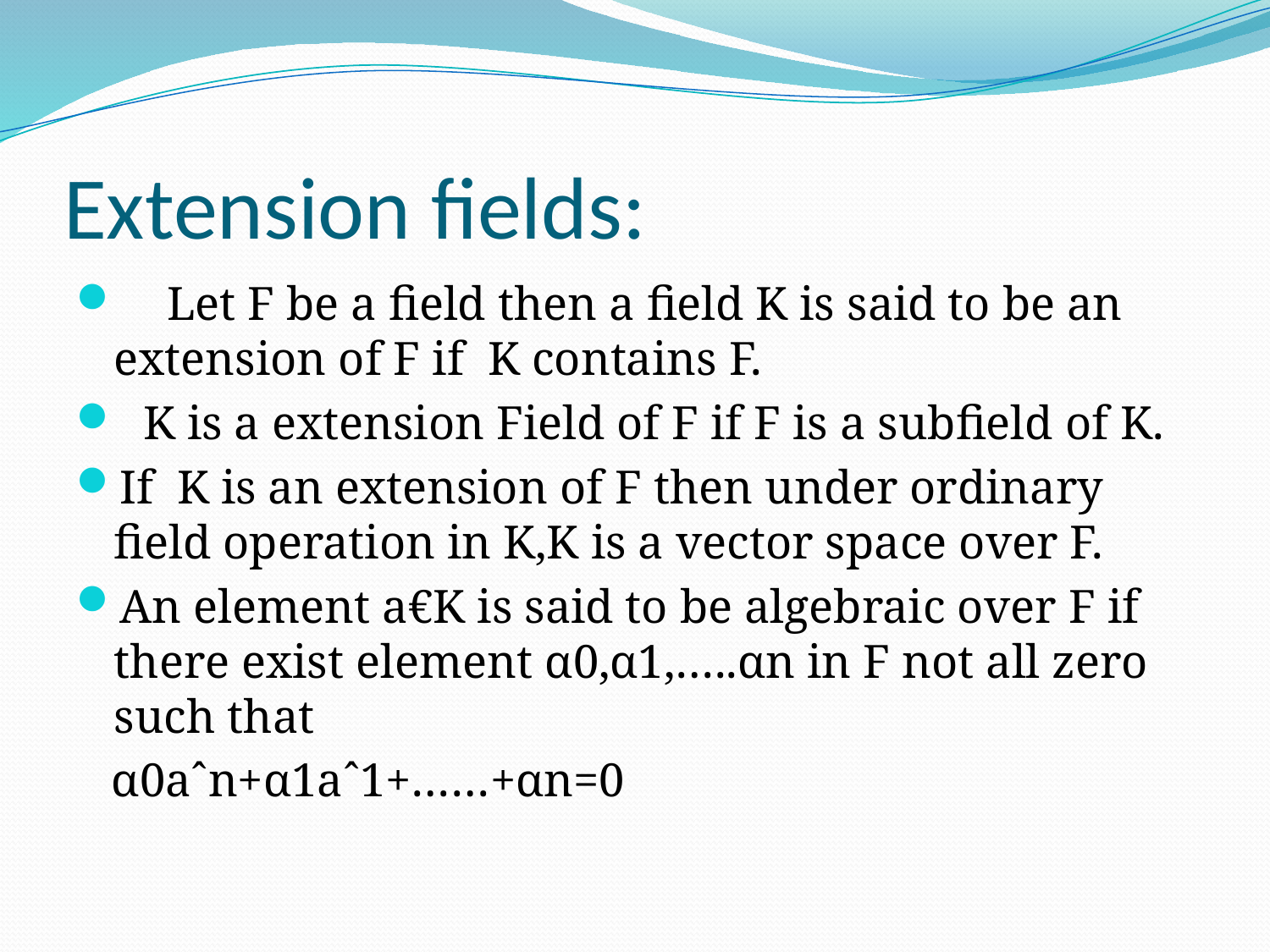

# Extension fields:
    Let F be a field then a field K is said to be an extension of F if  K contains F.
  K is a extension Field of F if F is a subfield of K.
If  K is an extension of F then under ordinary field operation in K,K is a vector space over F.
An element a€K is said to be algebraic over F if there exist element α0,α1,…..αn in F not all zero such that
   α0aˆn+α1aˆ1+……+αn=0